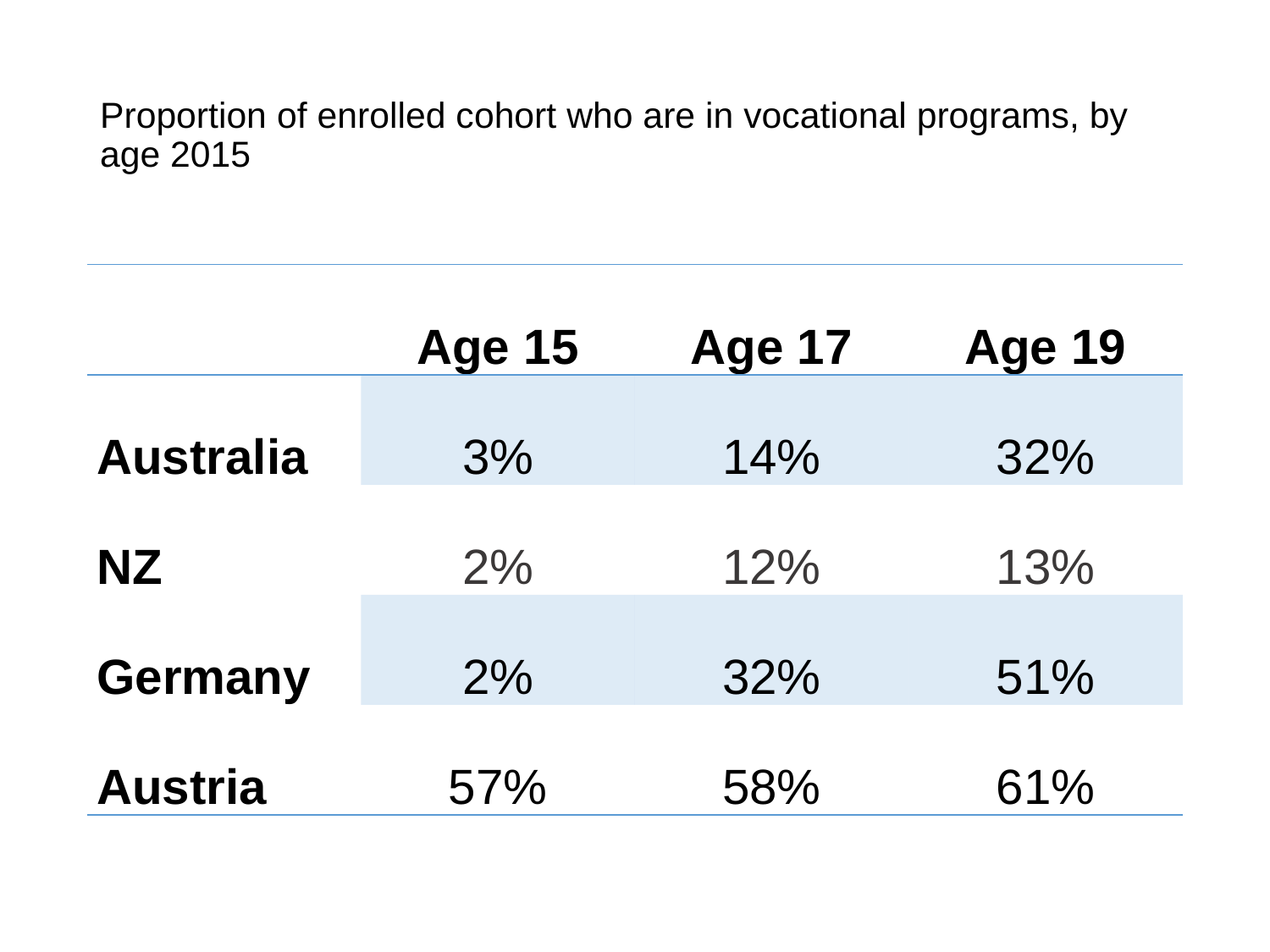

# Proportion of enrolled cohort who are in vocational programs, by age 2015
|  | Age 15 | Age 17 | Age 19 |
| --- | --- | --- | --- |
| Australia | 3% | 14% | 32% |
| NZ | 2% | 12% | 13% |
| Germany | 2% | 32% | 51% |
| Austria | 57% | 58% | 61% |